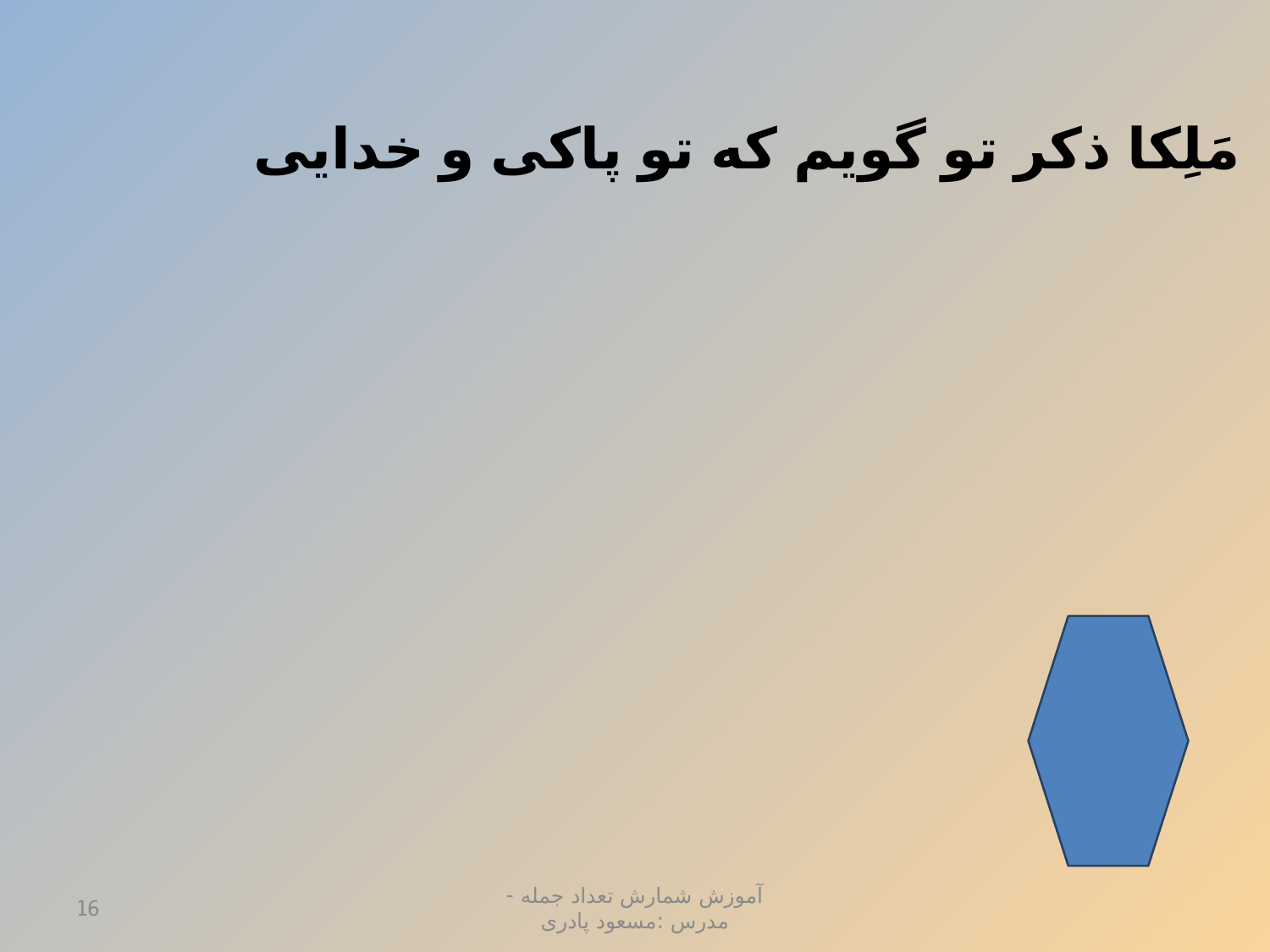

مَلِکا ذکر تو گویم که تو پاکی و خدایی

4
16
آموزش شمارش تعداد جمله - مدرس :مسعود پادری